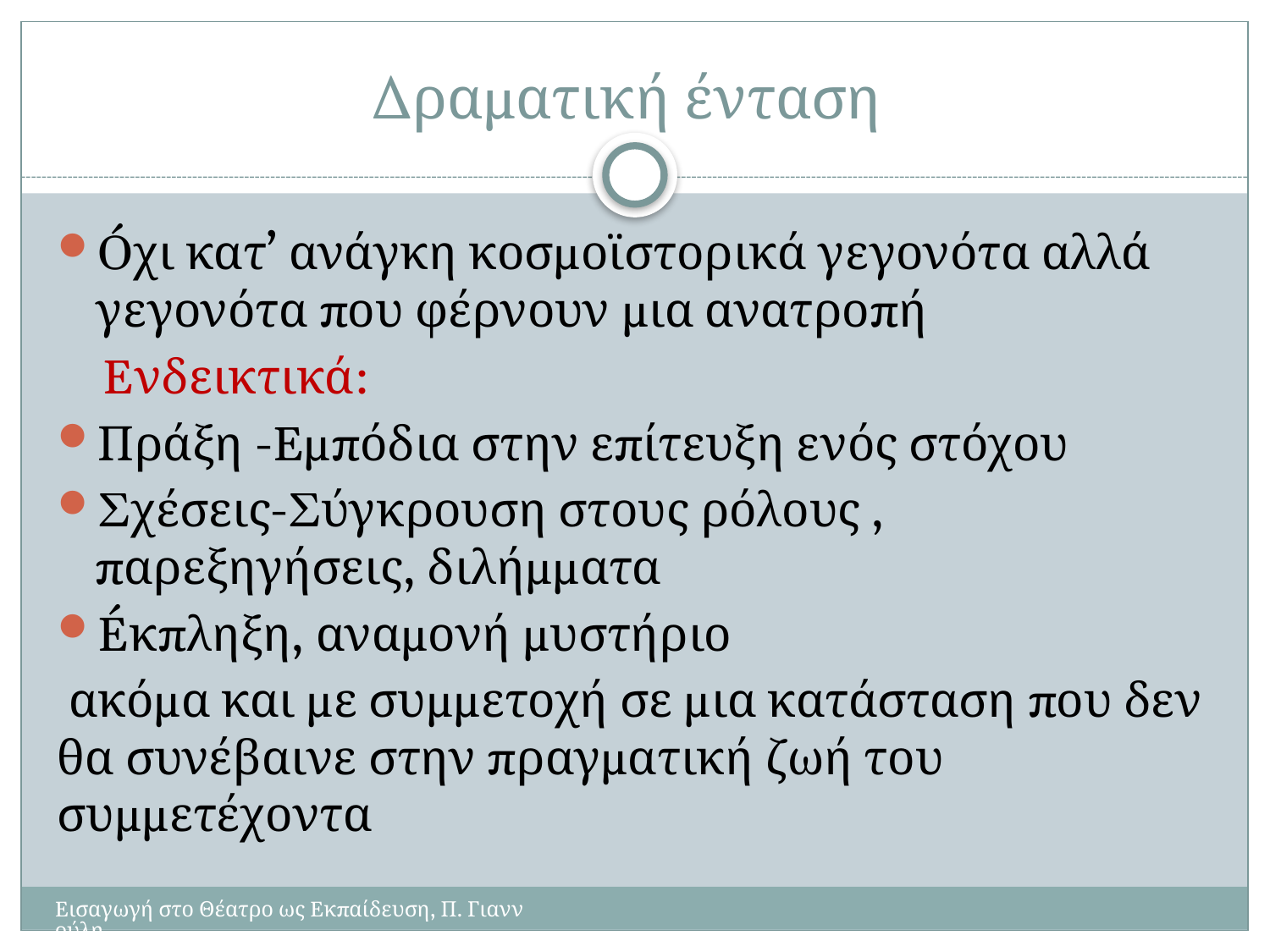

# Δραματική ένταση
Όχι κατ’ ανάγκη κοσμοϊστορικά γεγονότα αλλά γεγονότα που φέρνουν μια ανατροπή
    Ενδεικτικά:
Πράξη -Εμπόδια στην επίτευξη ενός στόχου
Σχέσεις-Σύγκρουση στους ρόλους , παρεξηγήσεις, διλήμματα
Έκπληξη, αναμονή μυστήριο
 ακόμα και με συμμετοχή σε μια κατάσταση που δεν θα συνέβαινε στην πραγματική ζωή του συμμετέχοντα

Εισαγωγή στο Θέατρο ως Εκπαίδευση, Π. Γιαννούλη